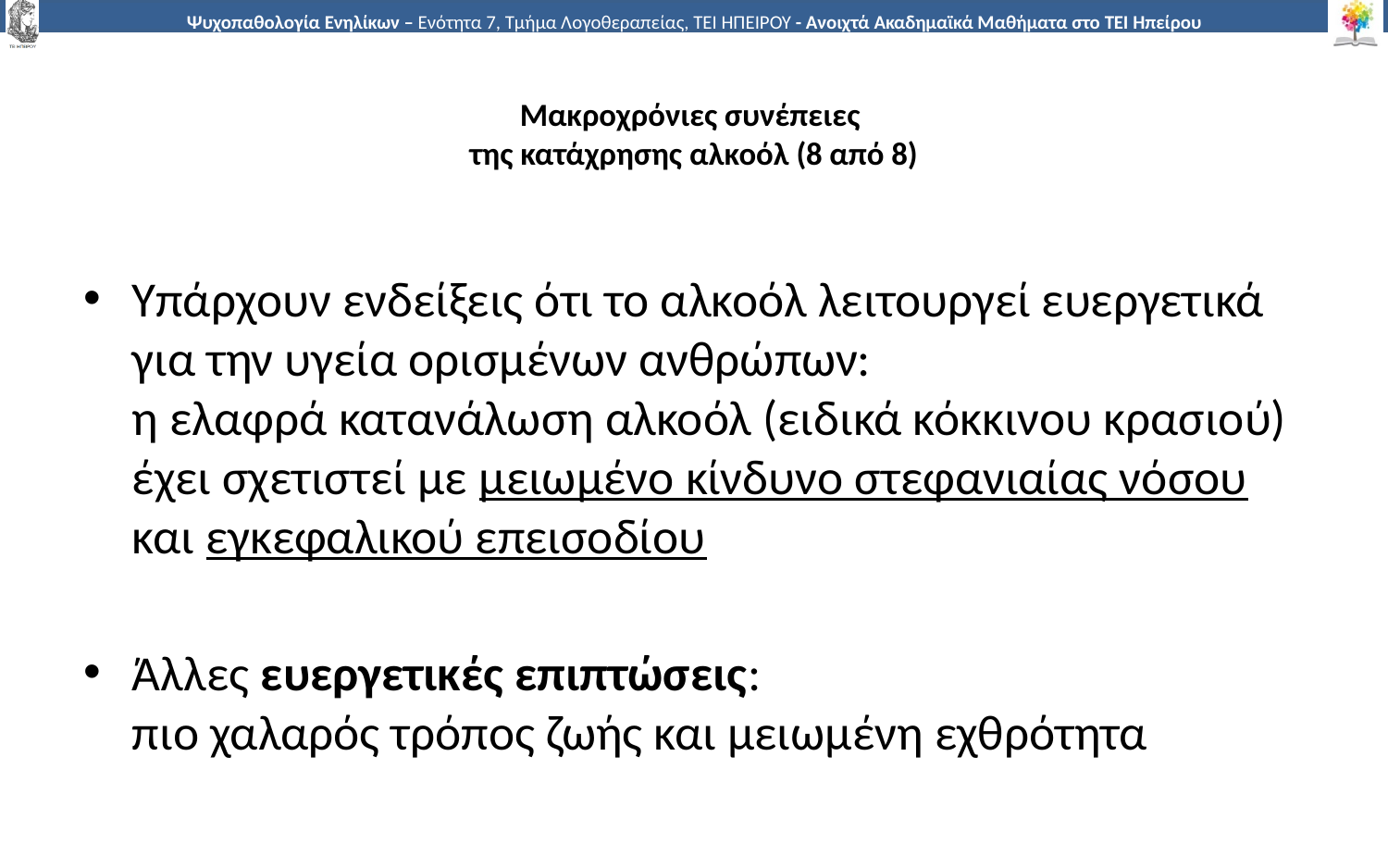

# Μακροχρόνιες συνέπειες της κατάχρησης αλκοόλ (8 από 8)
Υπάρχουν ενδείξεις ότι το αλκοόλ λειτουργεί ευεργετικά για την υγεία ορισμένων ανθρώπων:
η ελαφρά κατανάλωση αλκοόλ (ειδικά κόκκινου κρασιού) έχει σχετιστεί με μειωμένο κίνδυνο στεφανιαίας νόσου και εγκεφαλικού επεισοδίου
Άλλες ευεργετικές επιπτώσεις:
πιο χαλαρός τρόπος ζωής και μειωμένη εχθρότητα